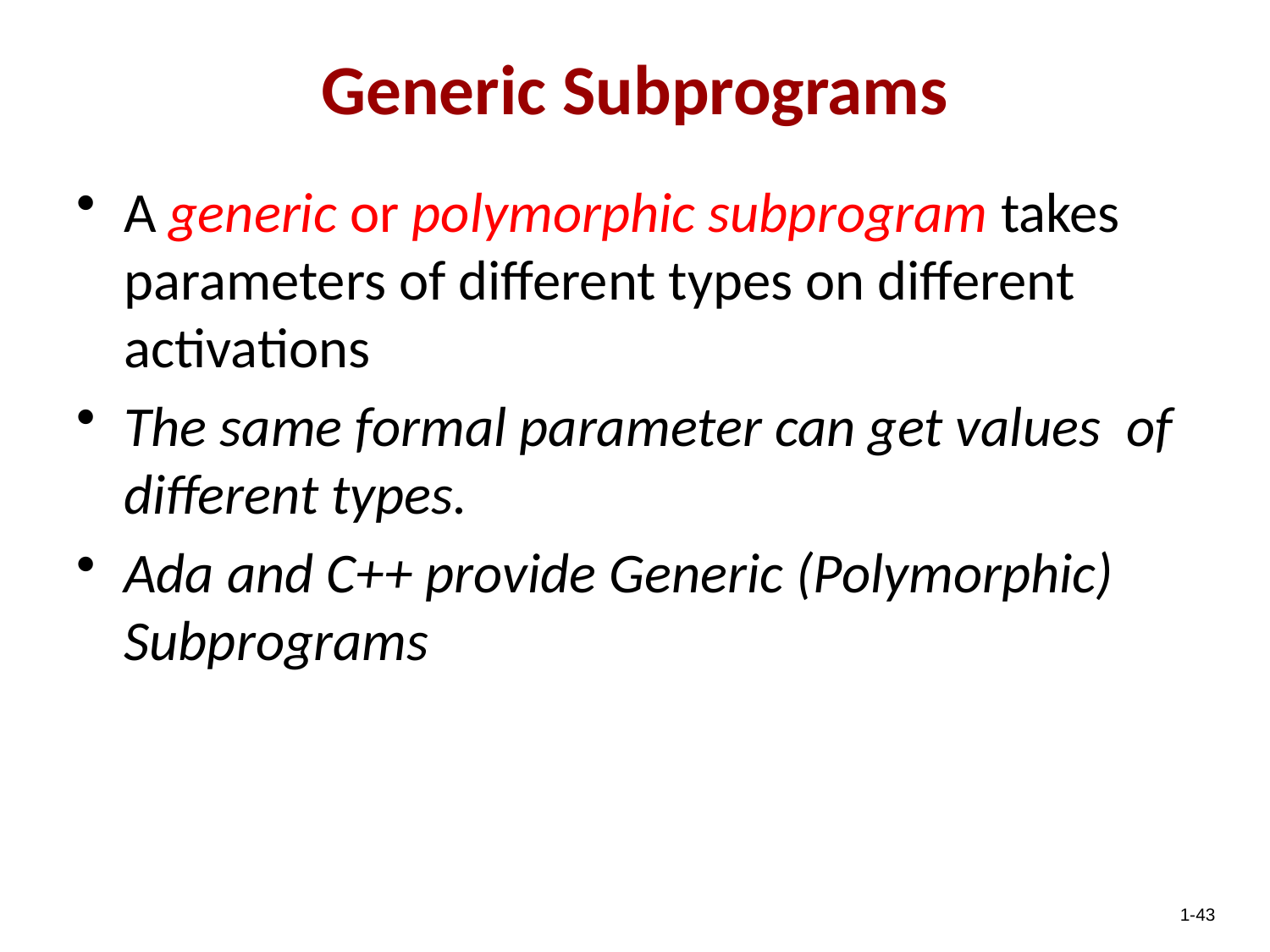

Generic Subprograms
A generic or polymorphic subprogram takes parameters of different types on different activations
The same formal parameter can get values  of different types.
Ada and C++ provide Generic (Polymorphic) Subprograms

1-43